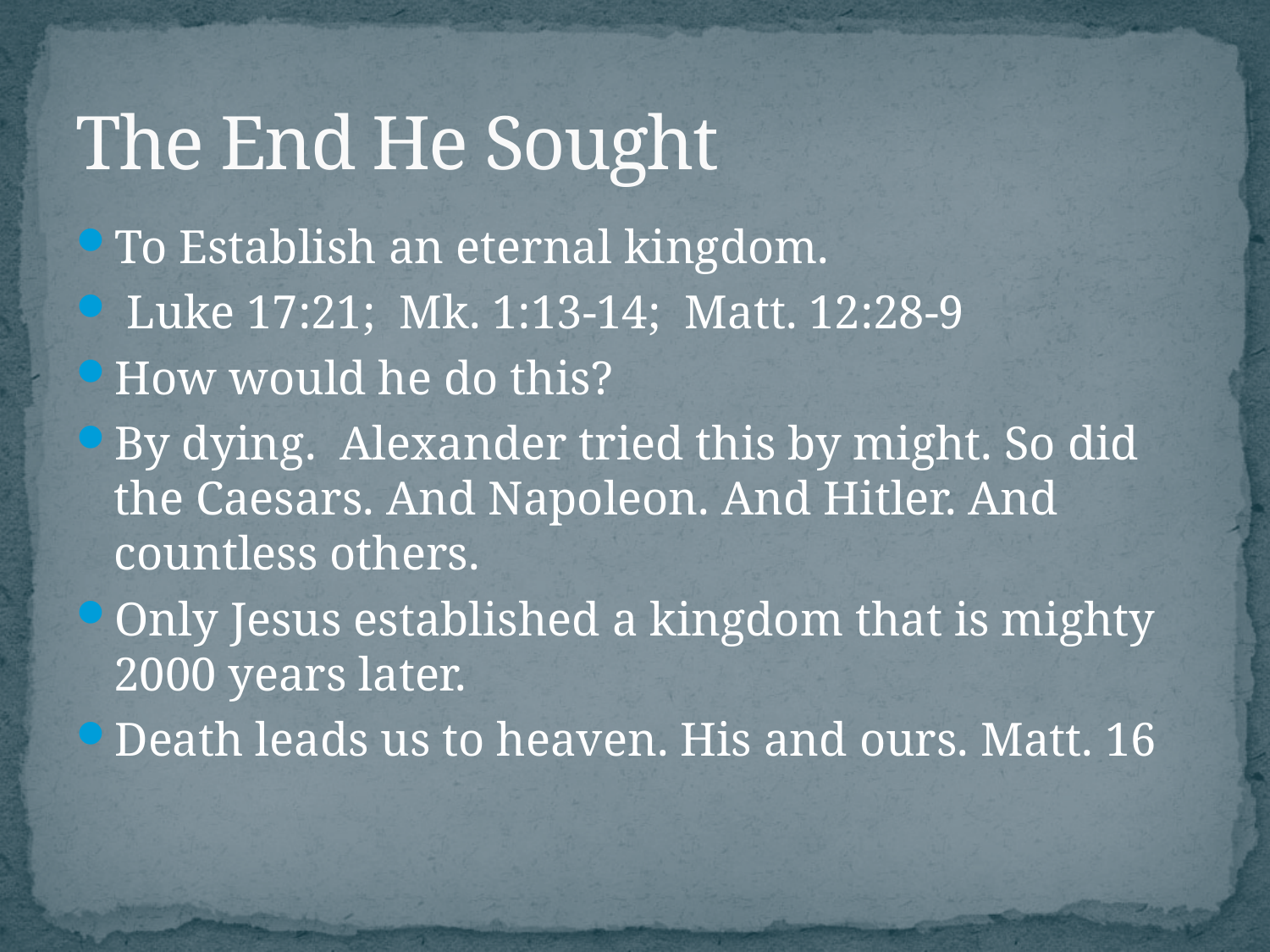

# The End He Sought
To Establish an eternal kingdom.
 Luke 17:21;  Mk. 1:13-14;  Matt. 12:28-9
How would he do this?
By dying.  Alexander tried this by might. So did the Caesars. And Napoleon. And Hitler. And countless others.
Only Jesus established a kingdom that is mighty 2000 years later.
Death leads us to heaven. His and ours. Matt. 16